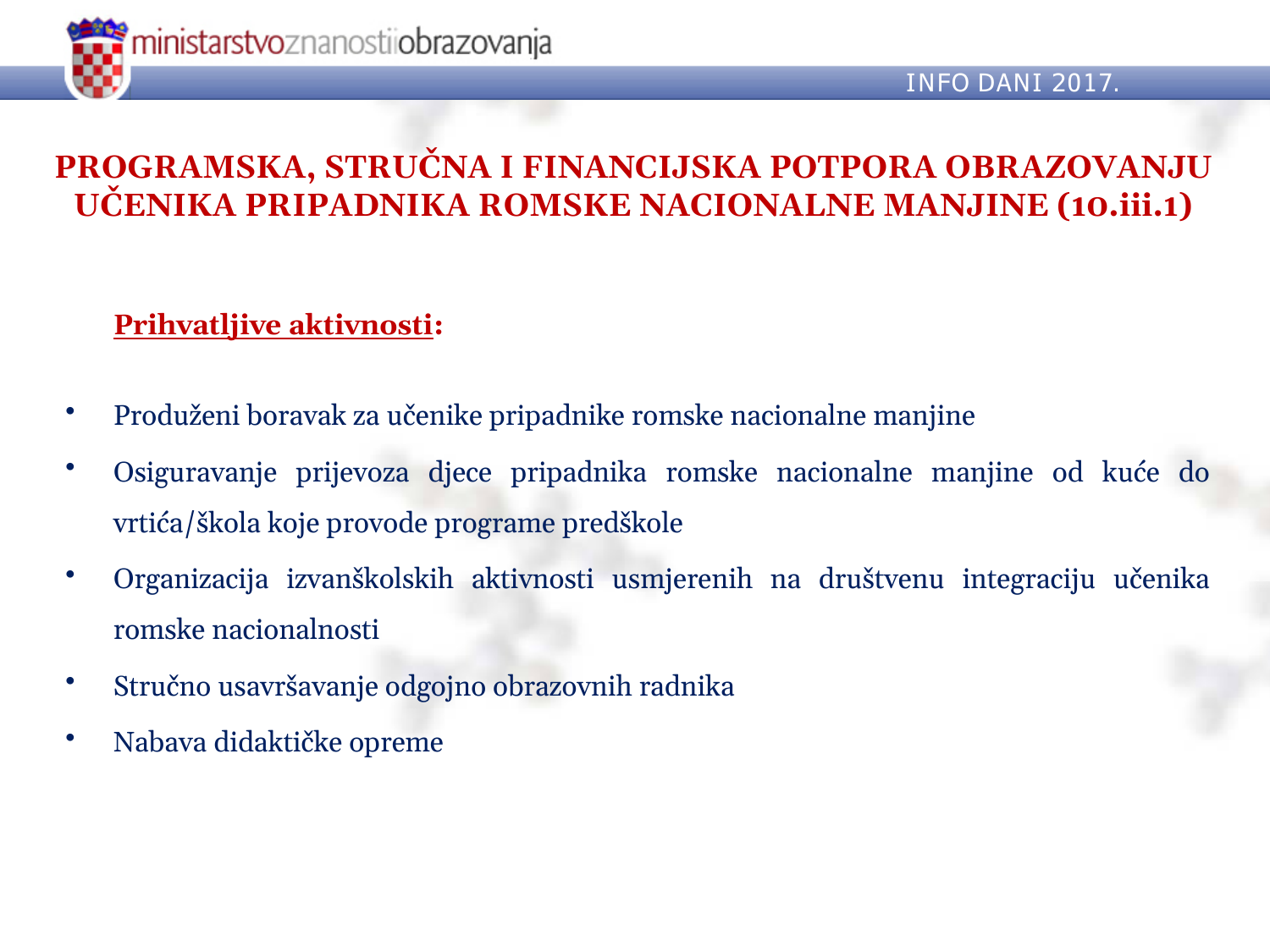

INFO DANI 2017.
# PROGRAMSKA, STRUČNA I FINANCIJSKA POTPORA OBRAZOVANJU UČENIKA PRIPADNIKA ROMSKE NACIONALNE MANJINE (10.iii.1)

	Prihvatljive aktivnosti:

Produženi boravak za učenike pripadnike romske nacionalne manjine
Osiguravanje prijevoza djece pripadnika romske nacionalne manjine od kuće do vrtića/škola koje provode programe predškole
Organizacija izvanškolskih aktivnosti usmjerenih na društvenu integraciju učenika romske nacionalnosti
Stručno usavršavanje odgojno obrazovnih radnika
Nabava didaktičke opreme